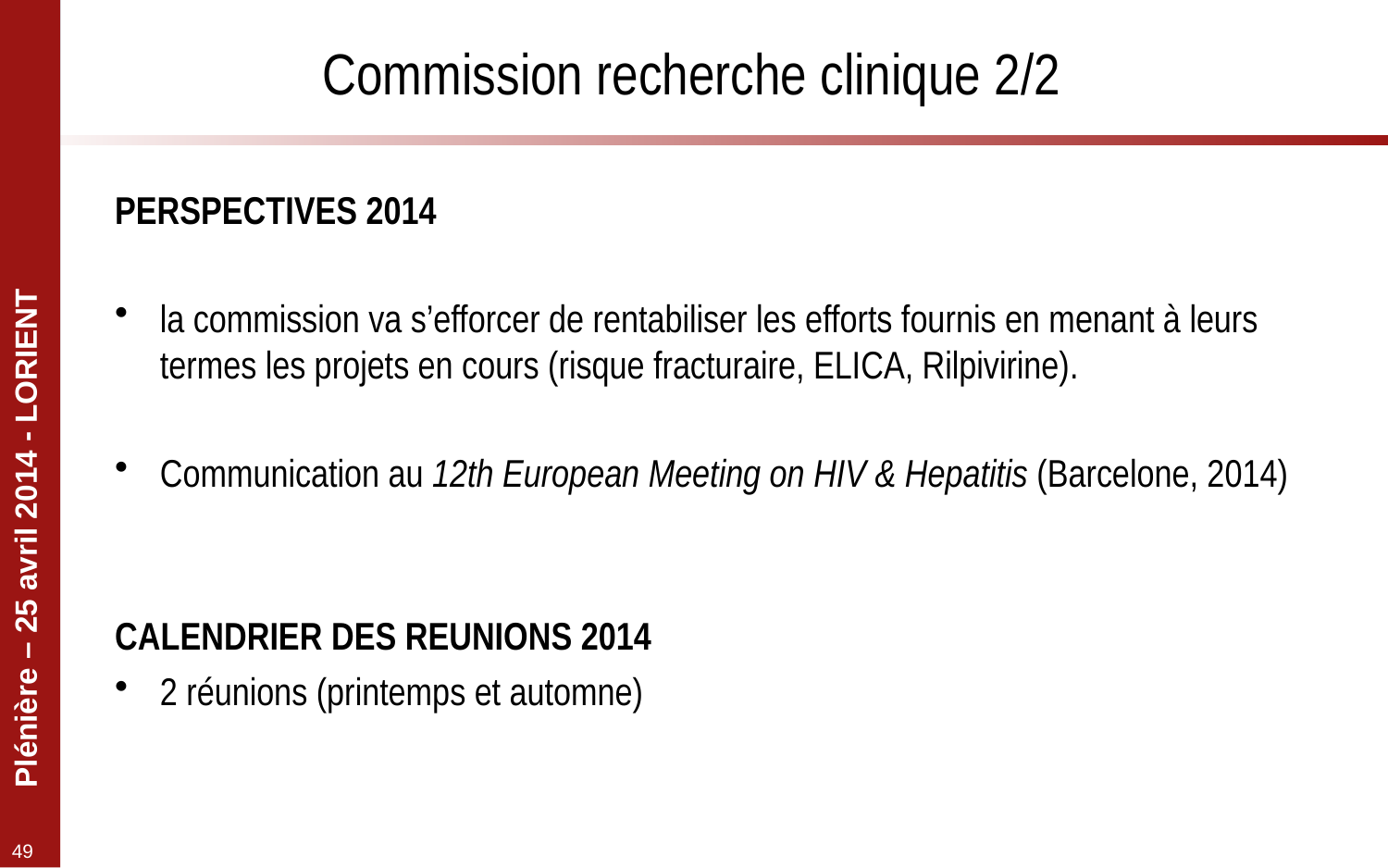

# Commission recherche clinique 2/2
PERSPECTIVES 2014

la commission va s’efforcer de rentabiliser les efforts fournis en menant à leurs termes les projets en cours (risque fracturaire, ELICA, Rilpivirine).

Communication au 12th European Meeting on HIV & Hepatitis (Barcelone, 2014)

CALENDRIER DES REUNIONS 2014
2 réunions (printemps et automne)